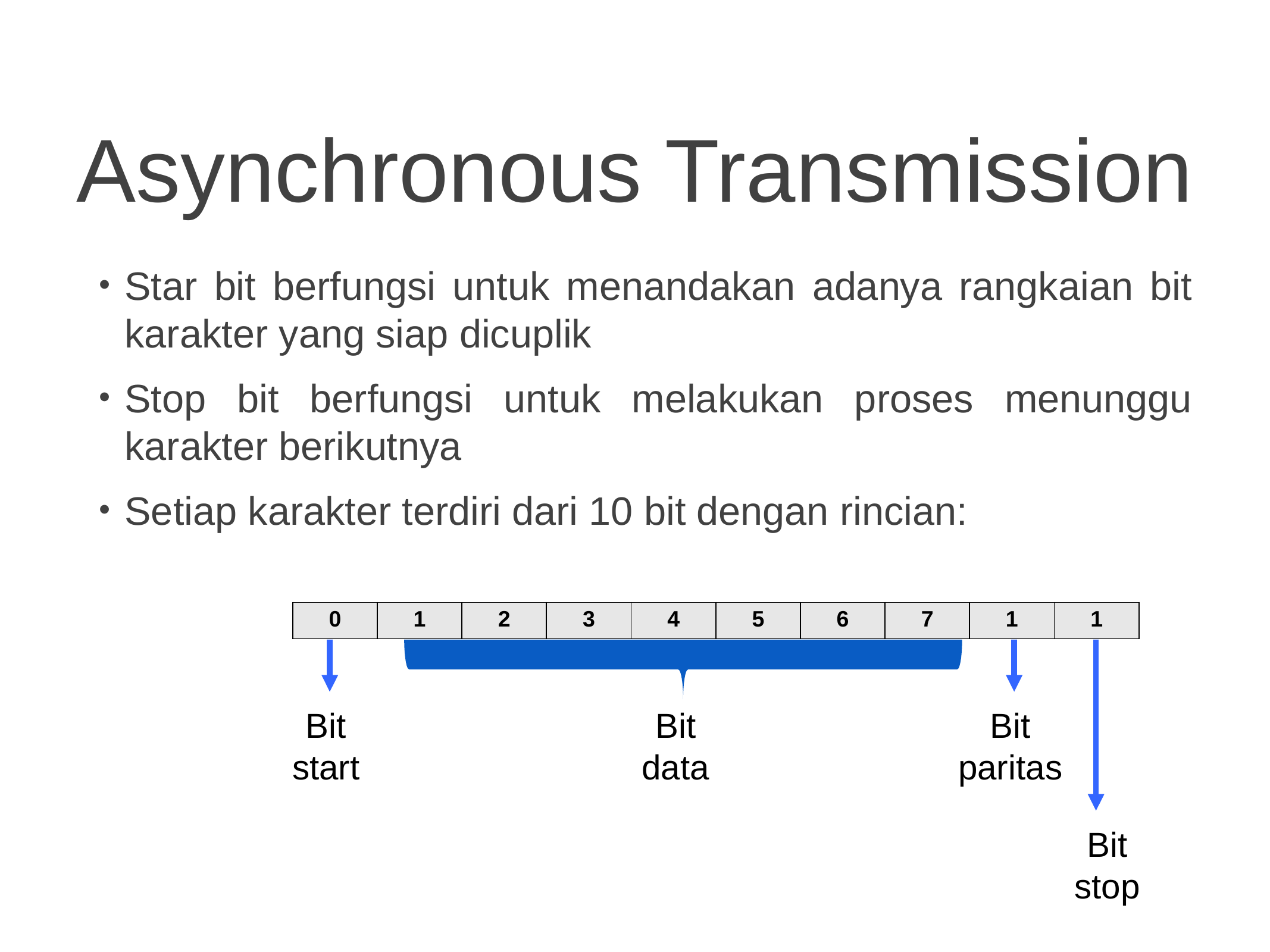

# Asynchronous Transmission
Star bit berfungsi untuk menandakan adanya rangkaian bit karakter yang siap dicuplik
Stop bit berfungsi untuk melakukan proses menunggu karakter berikutnya
Setiap karakter terdiri dari 10 bit dengan rincian:

| 0 | 1 | 2 | 3 | 4 | 5 | 6 | 7 | 1 | 1 |
| --- | --- | --- | --- | --- | --- | --- | --- | --- | --- |
Bit start
Bit data
Bit paritas
Bit stop